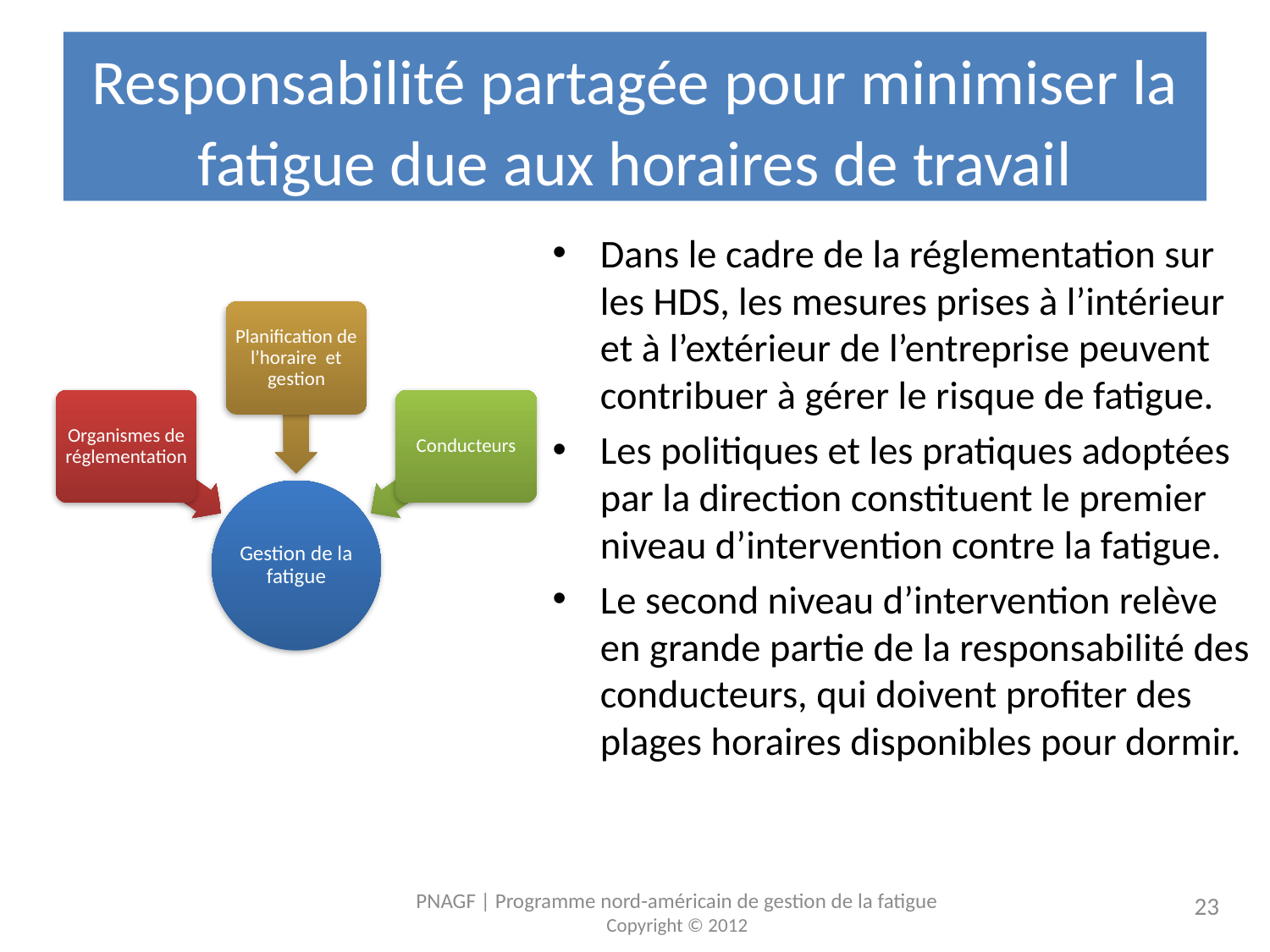

# Responsabilité partagée pour minimiser la fatigue due aux horaires de travail
Dans le cadre de la réglementation sur
les HDS, les mesures prises à l’intérieur et à l’extérieur de l’entreprise peuvent contribuer à gérer le risque de fatigue.
Les politiques et les pratiques adoptées par la direction constituent le premier niveau d’intervention contre la fatigue.
Le second niveau d’intervention relève en grande partie de la responsabilité des conducteurs, qui doivent profiter des plages horaires disponibles pour dormir.

Gestion de la fatigue
Organismes de réglementation
Planification de l’horaire  et gestion
Conducteurs